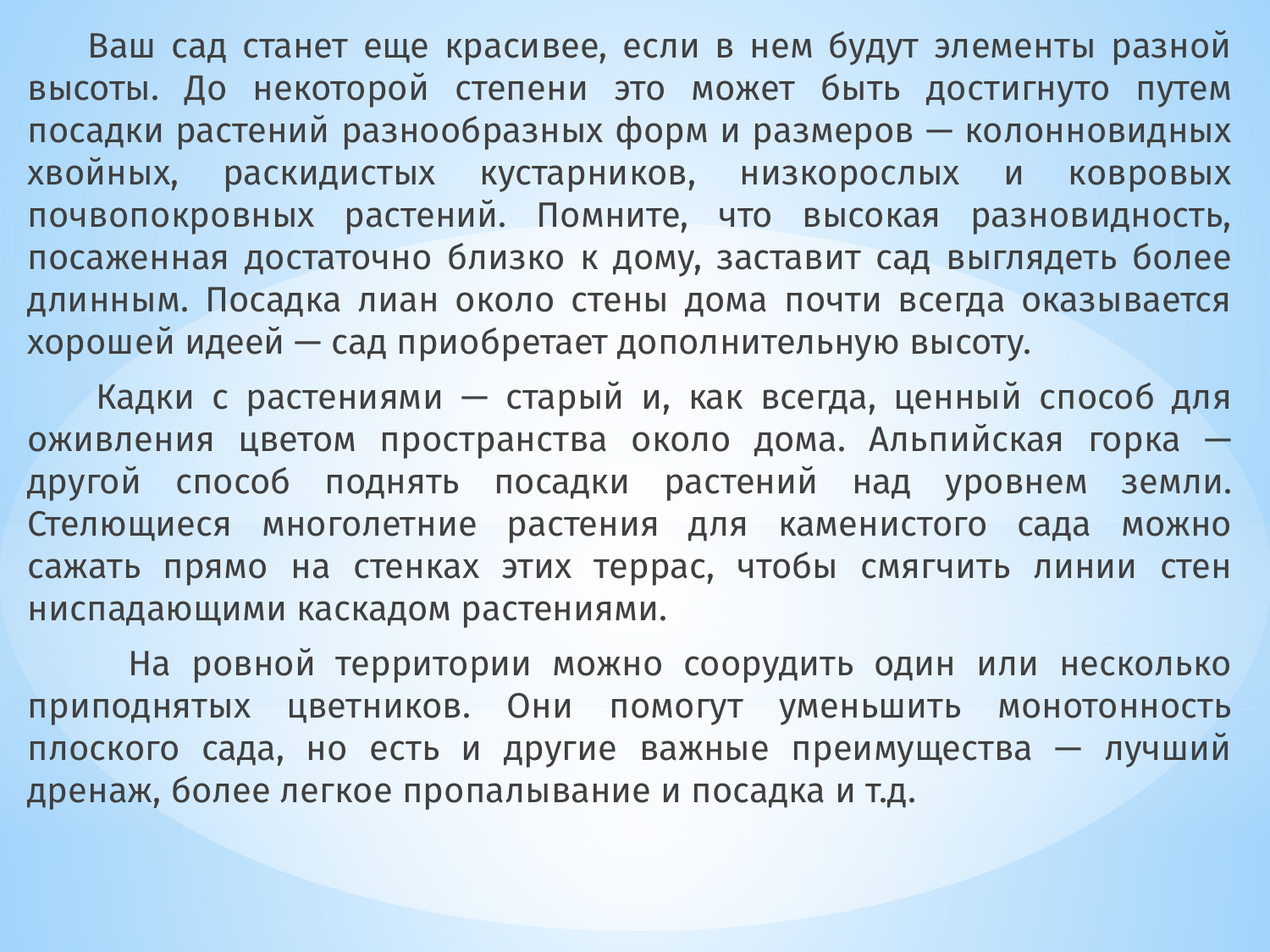

Ваш сад станет еще красивее, если в нем будут элементы разной высоты. До некоторой степени это может быть достигнуто путем посадки растений разнообразных форм и размеров — колонновидных хвойных, раскидистых кустарников, низкорослых и ковровых почвопокровных растений. Помните, что высокая разновидность, посаженная достаточно близко к дому, заставит сад выглядеть более длинным. Посадка лиан около стены дома почти всегда оказывается хорошей идеей — сад приобретает дополнительную высоту.
    Кадки с растениями — старый и, как всегда, ценный способ для оживления цветом пространства около дома. Альпийская горка — другой способ поднять посадки растений над уровнем земли. Стелющиеся многолетние растения для каменистого сада можно сажать прямо на стенках этих террас, чтобы смягчить линии стен ниспадающими каскадом растениями.
     На ровной территории можно соорудить один или несколько приподнятых цветников. Они помогут уменьшить монотонность плоского сада, но есть и другие важные преимущества — лучший дренаж, более легкое пропалывание и посадка и т.д.